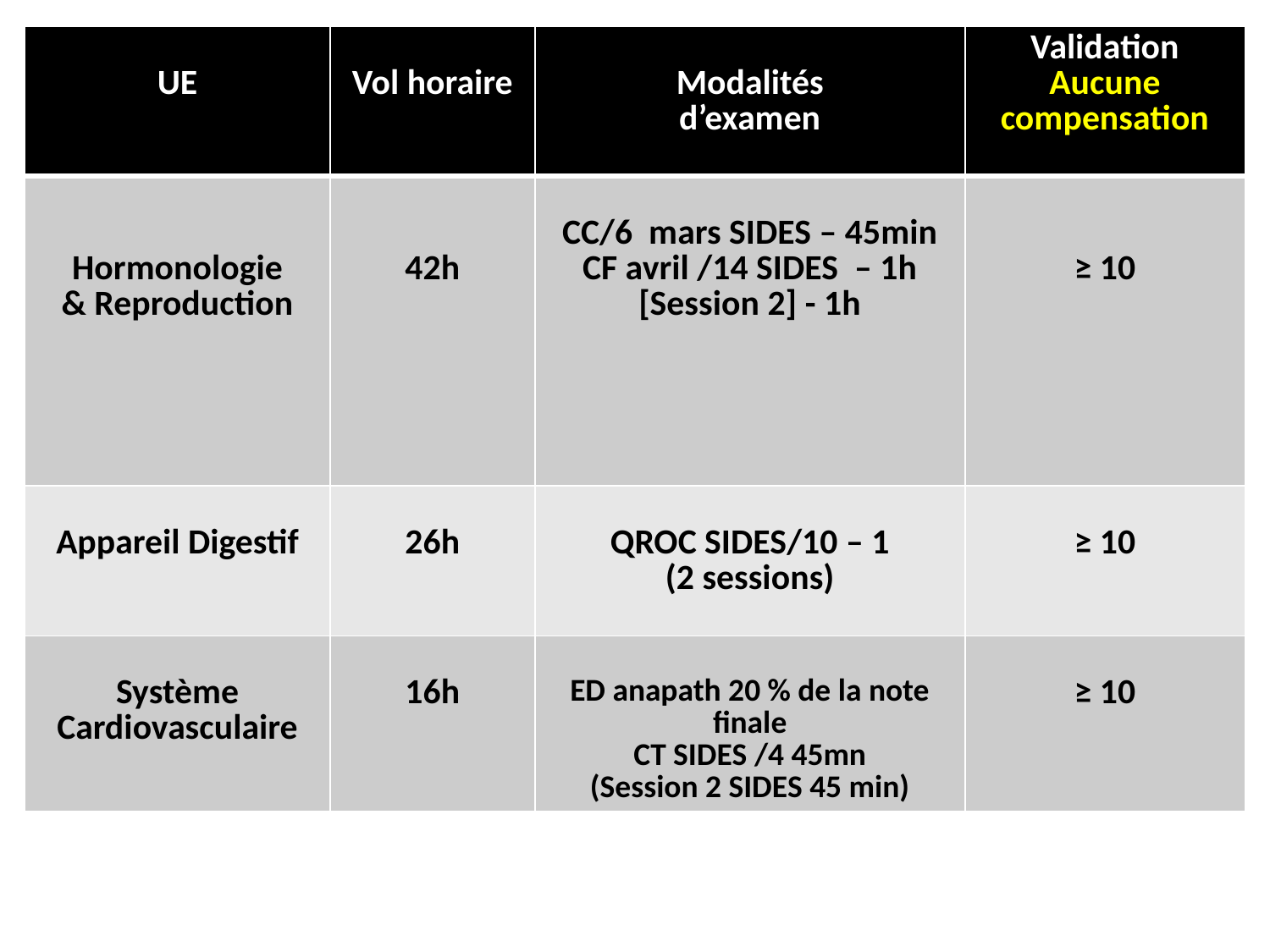

| UE | Vol horaire | Modalités d’examen | Validation Aucune compensation |
| --- | --- | --- | --- |
| Hormonologie & Reproduction | 42h | CC/6 mars SIDES – 45min CF avril /14 SIDES – 1h [Session 2] - 1h | ≥ 10 |
| Appareil Digestif | 26h | QROC SIDES/10 – 1 (2 sessions) | ≥ 10 |
| Système Cardiovasculaire | 16h | ED anapath 20 % de la note finale CT SIDES /4 45mn (Session 2 SIDES 45 min) | ≥ 10 |